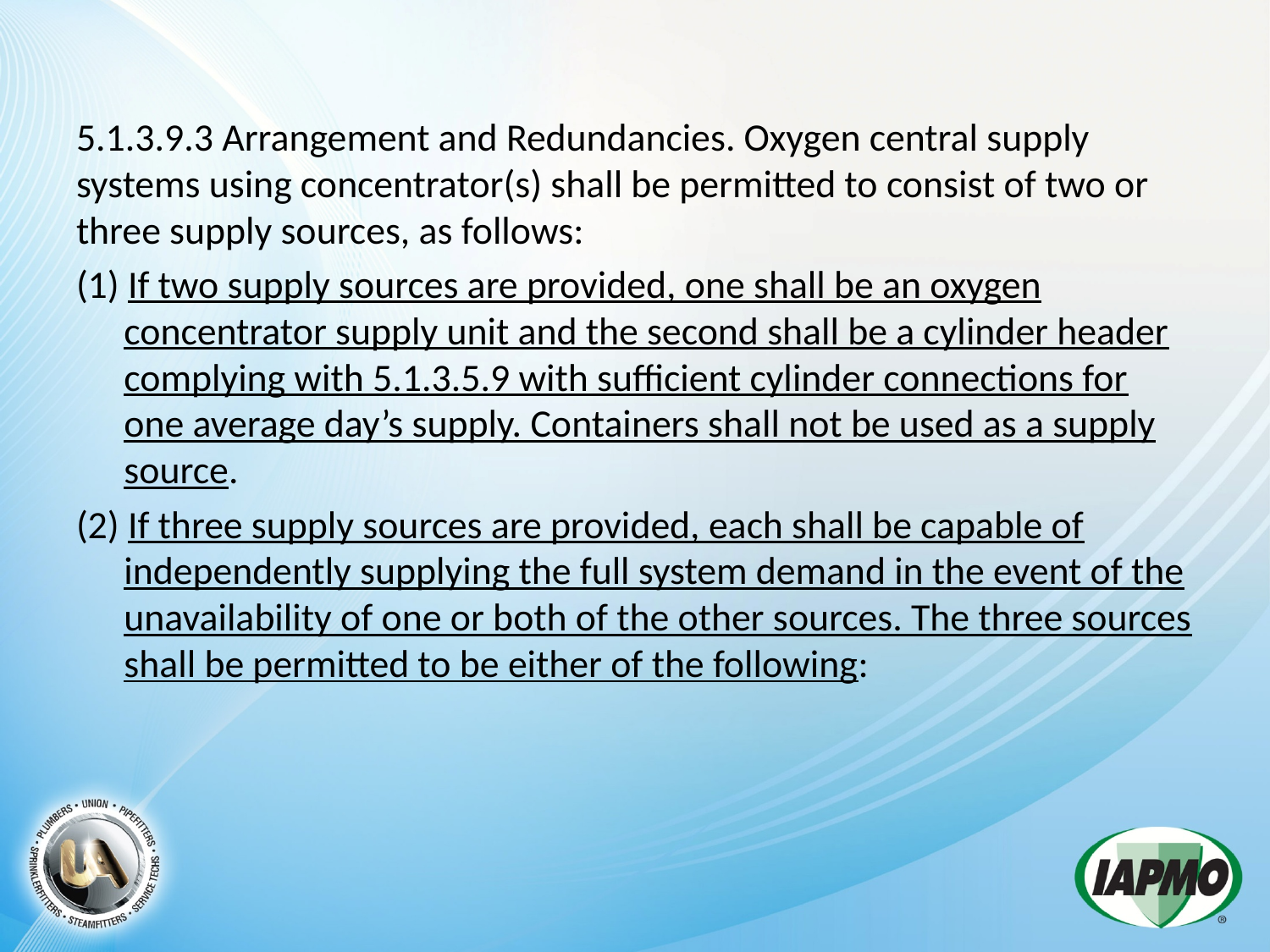

5.1.3.9.3 Arrangement and Redundancies. Oxygen central supply systems using concentrator(s) shall be permitted to consist of two or three supply sources, as follows:
(1) If two supply sources are provided, one shall be an oxygen concentrator supply unit and the second shall be a cylinder header complying with 5.1.3.5.9 with sufficient cylinder connections for one average day’s supply. Containers shall not be used as a supply source.
(2) If three supply sources are provided, each shall be capable of independently supplying the full system demand in the event of the unavailability of one or both of the other sources. The three sources shall be permitted to be either of the following: